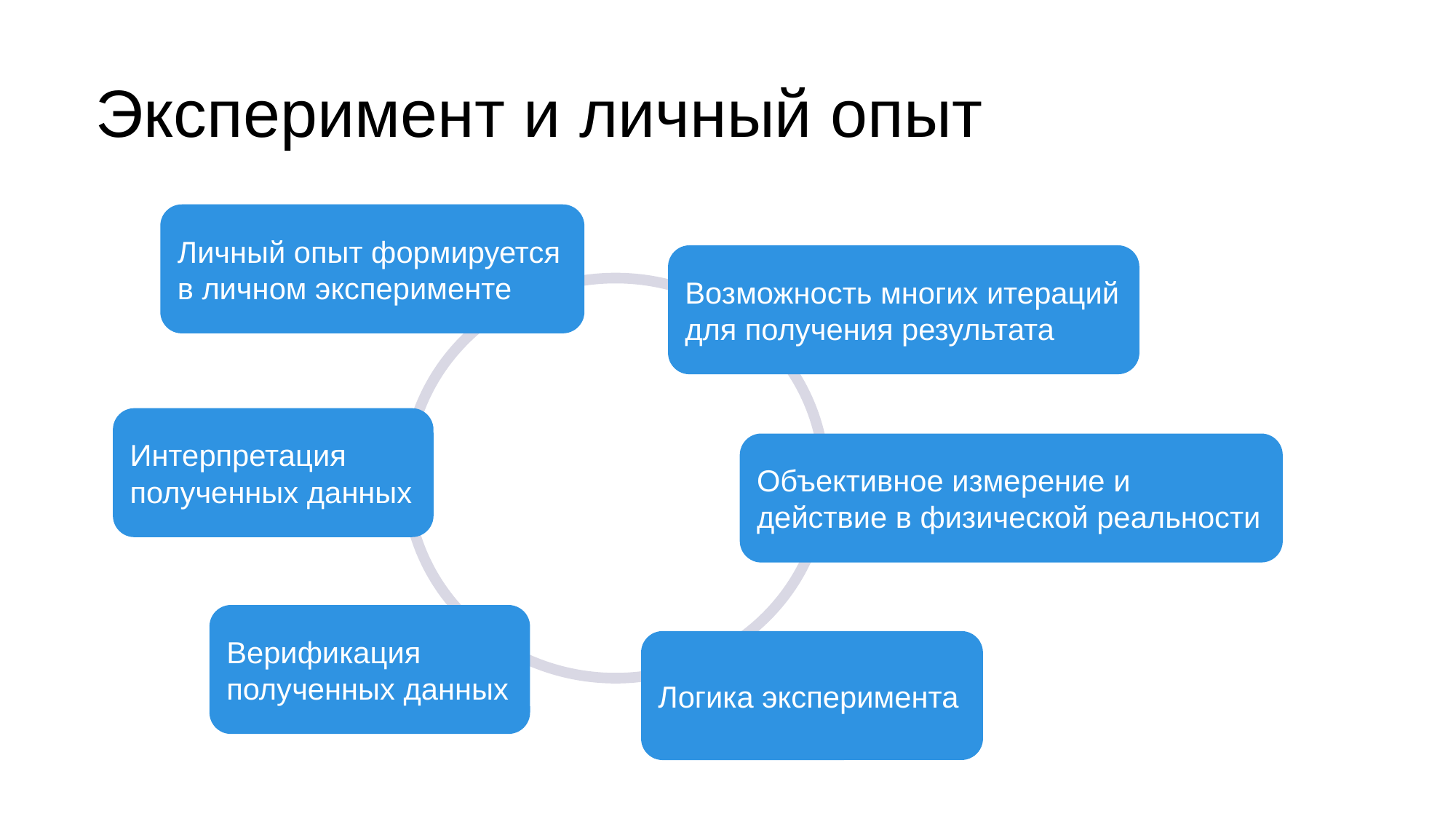

# Эксперимент и личный опыт
Личный опыт формируется в личном эксперименте
Возможность многих итераций для получения результата

Интерпретация полученных данных
Объективное измерение и
действие в физической реальности
Верификация полученных данных
Логика эксперимента